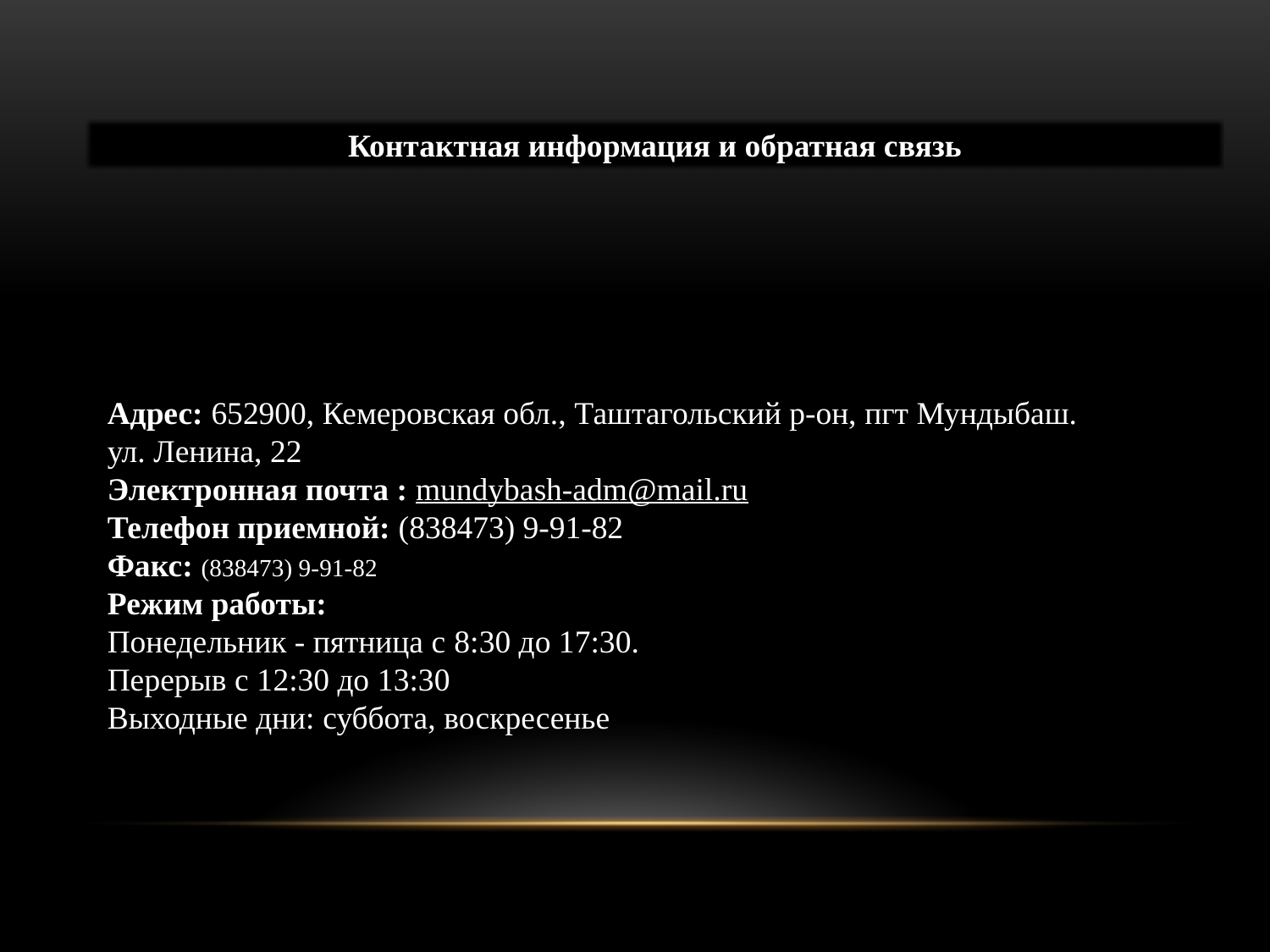

Контактная информация и обратная связь
Адрес: 652900, Кемеровская обл., Таштагольский р-он, пгт Мундыбаш.
ул. Ленина, 22
Электронная почта : mundybash-adm@mail.ru
Телефон приемной: (838473) 9-91-82
Факс: (838473) 9-91-82
Режим работы:
Понедельник - пятница с 8:30 до 17:30.
Перерыв с 12:30 до 13:30
Выходные дни: суббота, воскресенье